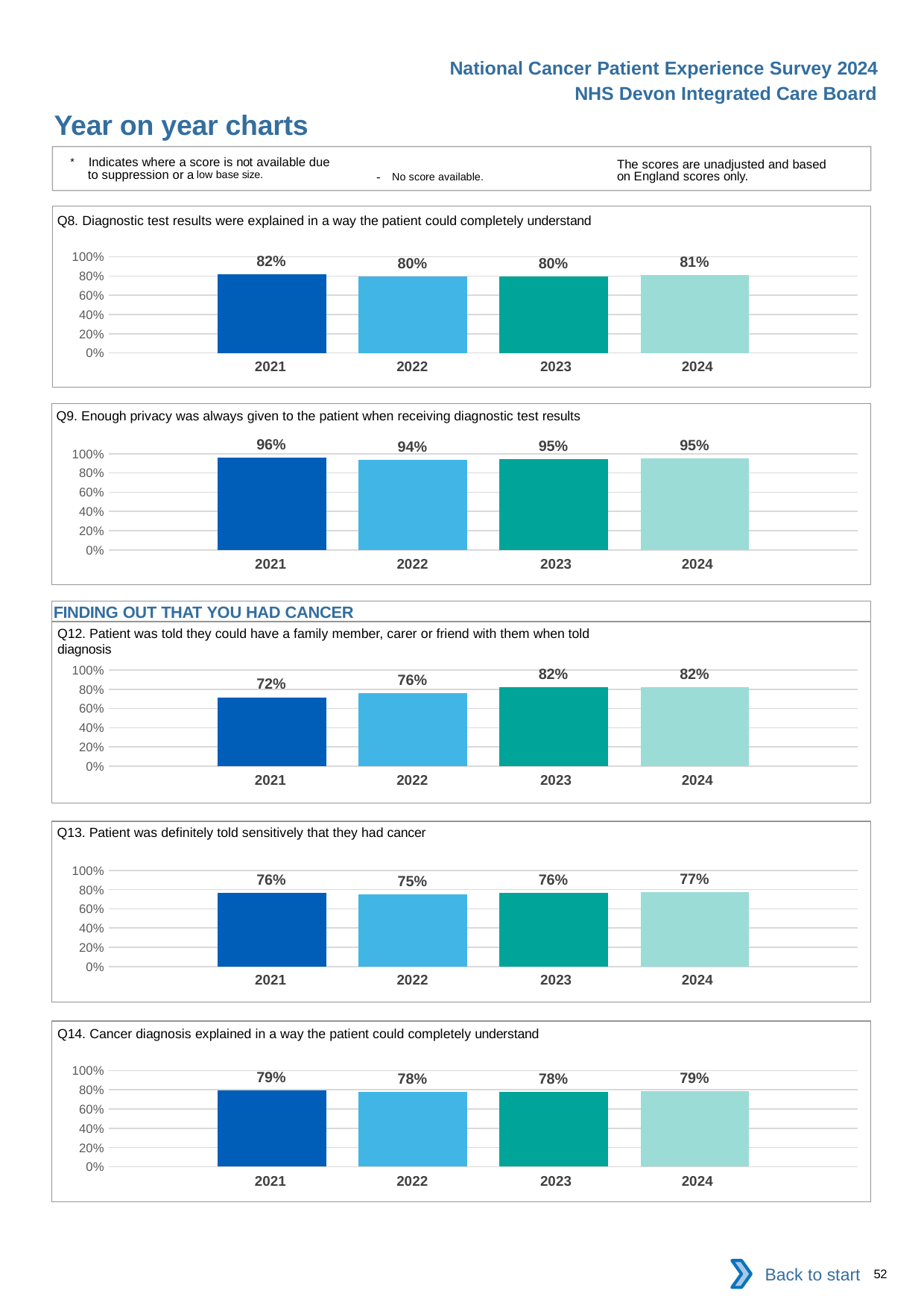

National Cancer Patient Experience Survey 2024
NHS Devon Integrated Care Board
Year on year charts

*  Indicates where a score is not available due to suppression or a low base size.
The scores are unadjusted and based on England scores only.
- No score available.
Q8. Diagnostic test results were explained in a way the patient could completely understand

### Chart

| Category | 2021 | 2022 | 2023 | 2024 |
|---|---|---|---|---|
| Category 1 | 0.8160488 | 0.7967679 | 0.7981151 | 0.8132067 |
| 2021 | 2022 | 2023 | 2024 |
| --- | --- | --- | --- |
Q9. Enough privacy was always given to the patient when receiving diagnostic test results

### Chart

| Category | 2021 | 2022 | 2023 | 2024 |
|---|---|---|---|---|
| Category 1 | 0.9569892 | 0.9401667 | 0.9465875 | 0.9496176 |
| 2021 | 2022 | 2023 | 2024 |
| --- | --- | --- | --- |
FINDING OUT THAT YOU HAD CANCER
Q12. Patient was told they could have a family member, carer or friend with them when told diagnosis

### Chart

| Category | 2021 | 2022 | 2023 | 2024 |
|---|---|---|---|---|
| Category 1 | 0.7159141 | 0.7605381 | 0.8190864 | 0.8241015 |
| 2021 | 2022 | 2023 | 2024 |
| --- | --- | --- | --- |
Q13. Patient was definitely told sensitively that they had cancer

### Chart

| Category | 2021 | 2022 | 2023 | 2024 |
|---|---|---|---|---|
| Category 1 | 0.7636215 | 0.7514718 | 0.7634003 | 0.7702649 |
| 2021 | 2022 | 2023 | 2024 |
| --- | --- | --- | --- |
Q14. Cancer diagnosis explained in a way the patient could completely understand

### Chart

| Category | 2021 | 2022 | 2023 | 2024 |
|---|---|---|---|---|
| Category 1 | 0.7949346 | 0.7792698 | 0.7795901 | 0.7881657 |
| 2021 | 2022 | 2023 | 2024 |
| --- | --- | --- | --- |
Back to start

52